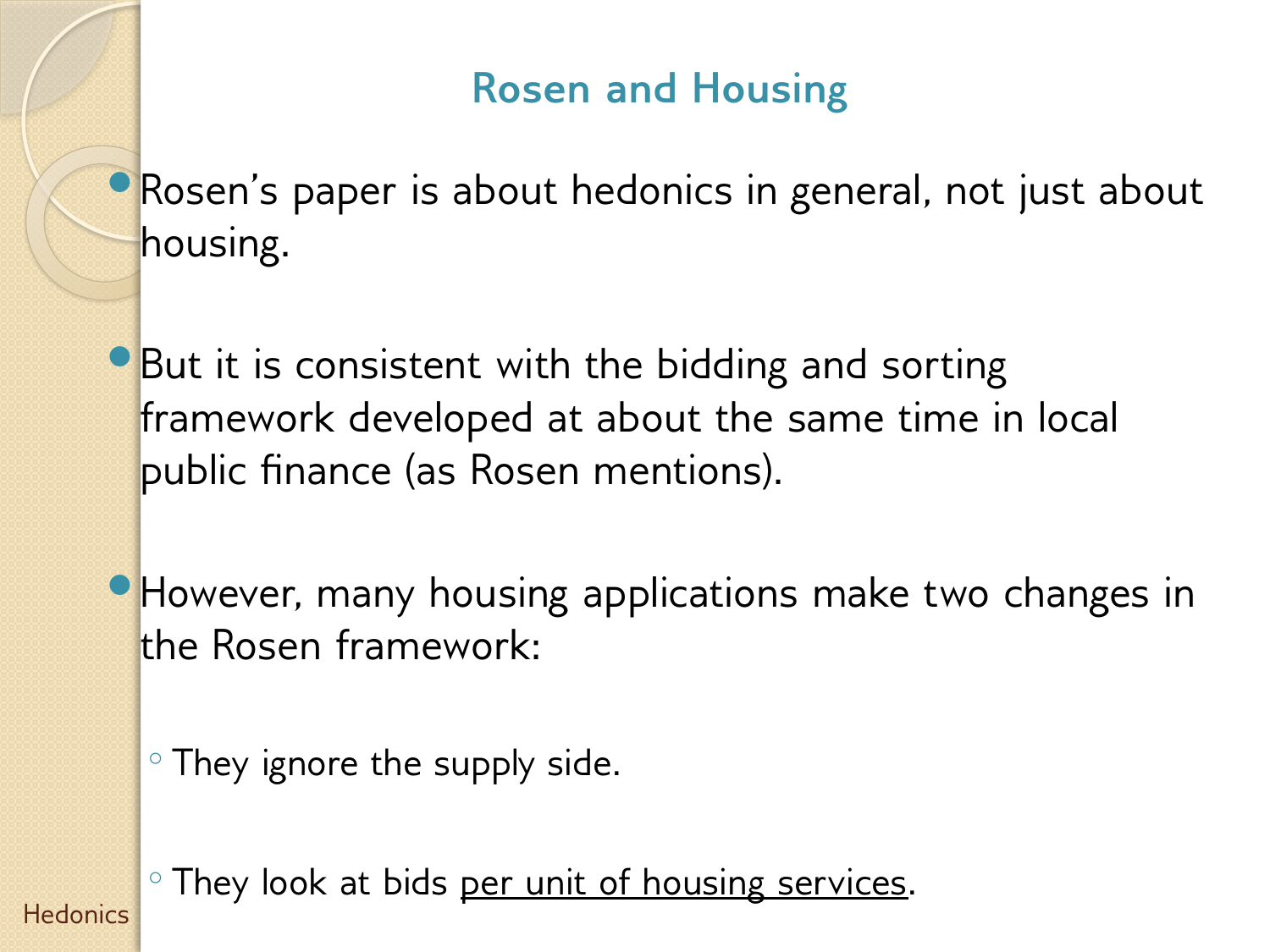

Rosen and Housing

Rosen’s paper is about hedonics in general, not just about housing.

But it is consistent with the bidding and sorting framework developed at about the same time in local public finance (as Rosen mentions).

However, many housing applications make two changes in the Rosen framework:

They ignore the supply side.

They look at bids per unit of housing services.
# Hedonics